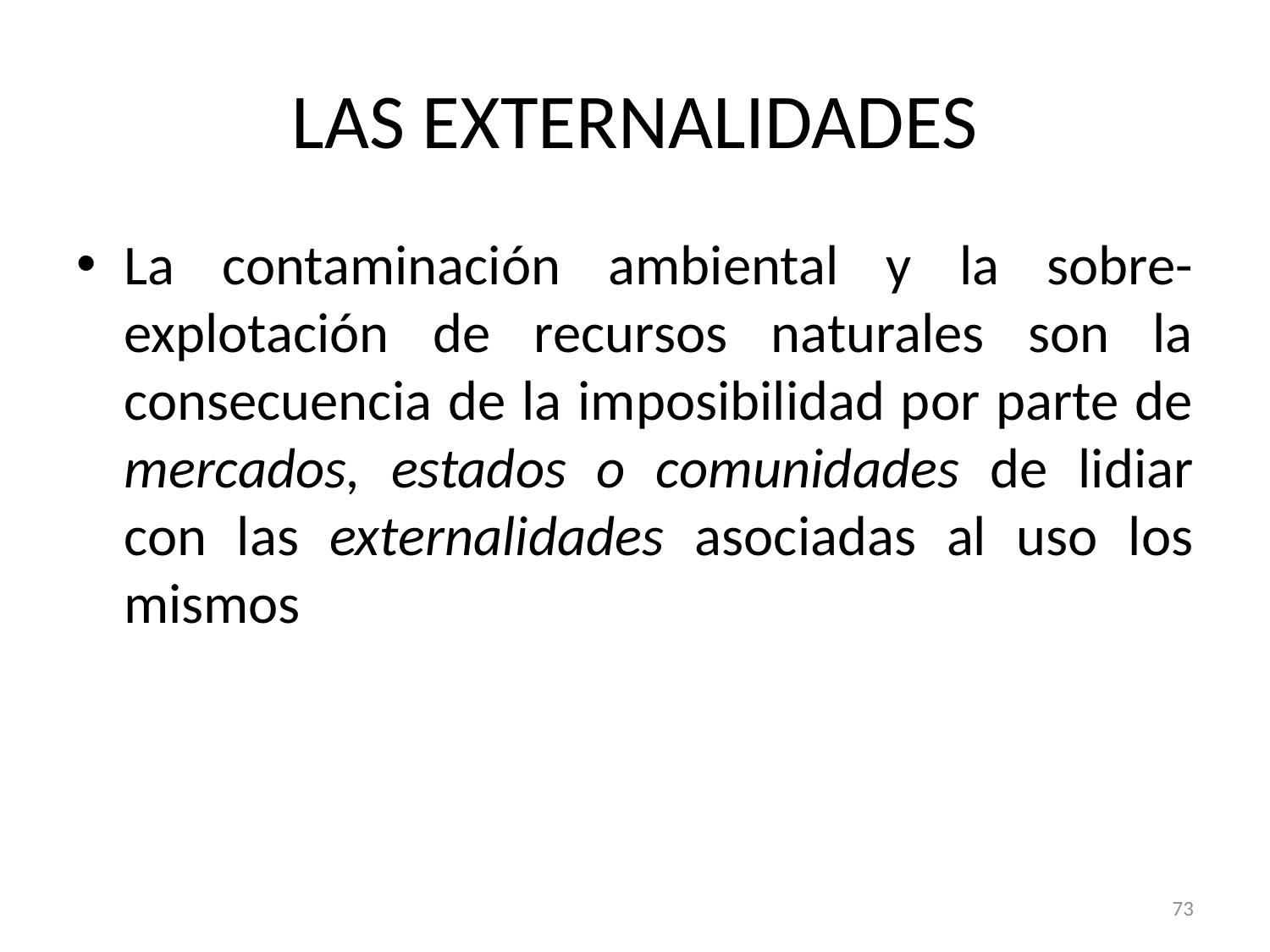

# LAS EXTERNALIDADES
La contaminación ambiental y la sobre-explotación de recursos naturales son la consecuencia de la imposibilidad por parte de mercados, estados o comunidades de lidiar con las externalidades asociadas al uso los mismos
73